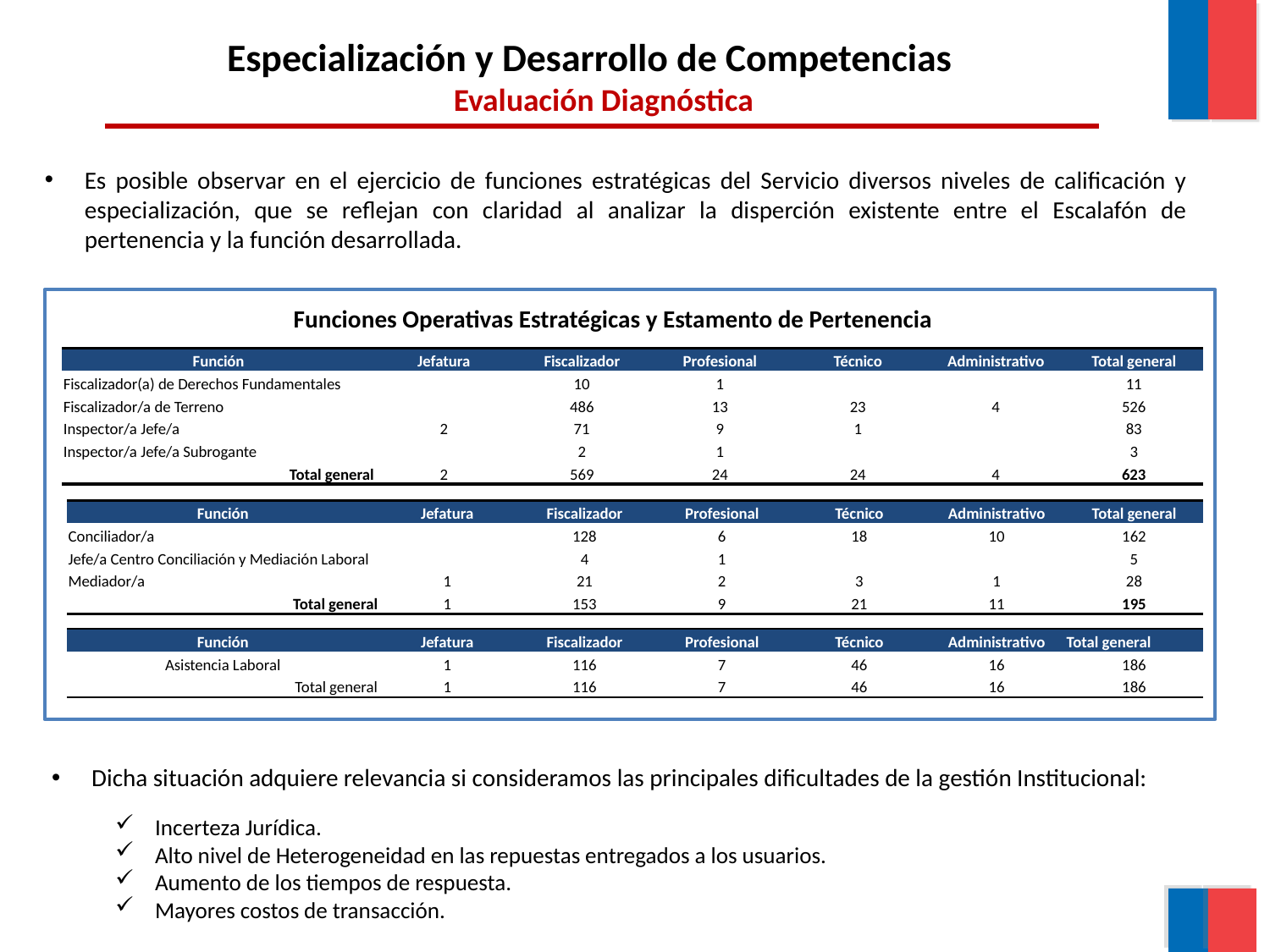

Especialización y Desarrollo de Competencias
Evaluación Diagnóstica
Es posible observar en el ejercicio de funciones estratégicas del Servicio diversos niveles de calificación y especialización, que se reflejan con claridad al analizar la disperción existente entre el Escalafón de pertenencia y la función desarrollada.

Funciones Operativas Estratégicas y Estamento de Pertenencia
| Función | Jefatura | Fiscalizador | Profesional | Técnico | Administrativo | Total general |
| --- | --- | --- | --- | --- | --- | --- |
| Fiscalizador(a) de Derechos Fundamentales |  | 10 | 1 |  |  | 11 |
| Fiscalizador/a de Terreno |  | 486 | 13 | 23 | 4 | 526 |
| Inspector/a Jefe/a | 2 | 71 | 9 | 1 |  | 83 |
| Inspector/a Jefe/a Subrogante |  | 2 | 1 |  |  | 3 |
| Total general | 2 | 569 | 24 | 24 | 4 | 623 |
| Función | Jefatura | Fiscalizador | Profesional | Técnico | Administrativo | Total general |
| --- | --- | --- | --- | --- | --- | --- |
| Conciliador/a |  | 128 | 6 | 18 | 10 | 162 |
| Jefe/a Centro Conciliación y Mediación Laboral |  | 4 | 1 |  |  | 5 |
| Mediador/a | 1 | 21 | 2 | 3 | 1 | 28 |
| Total general | 1 | 153 | 9 | 21 | 11 | 195 |
| Función | Jefatura | Fiscalizador | Profesional | Técnico | Administrativo | Total general |
| --- | --- | --- | --- | --- | --- | --- |
| Asistencia Laboral | 1 | 116 | 7 | 46 | 16 | 186 |
| Total general | 1 | 116 | 7 | 46 | 16 | 186 |
Dicha situación adquiere relevancia si consideramos las principales dificultades de la gestión Institucional:

Incerteza Jurídica.
Alto nivel de Heterogeneidad en las repuestas entregados a los usuarios.
Aumento de los tiempos de respuesta.
Mayores costos de transacción.